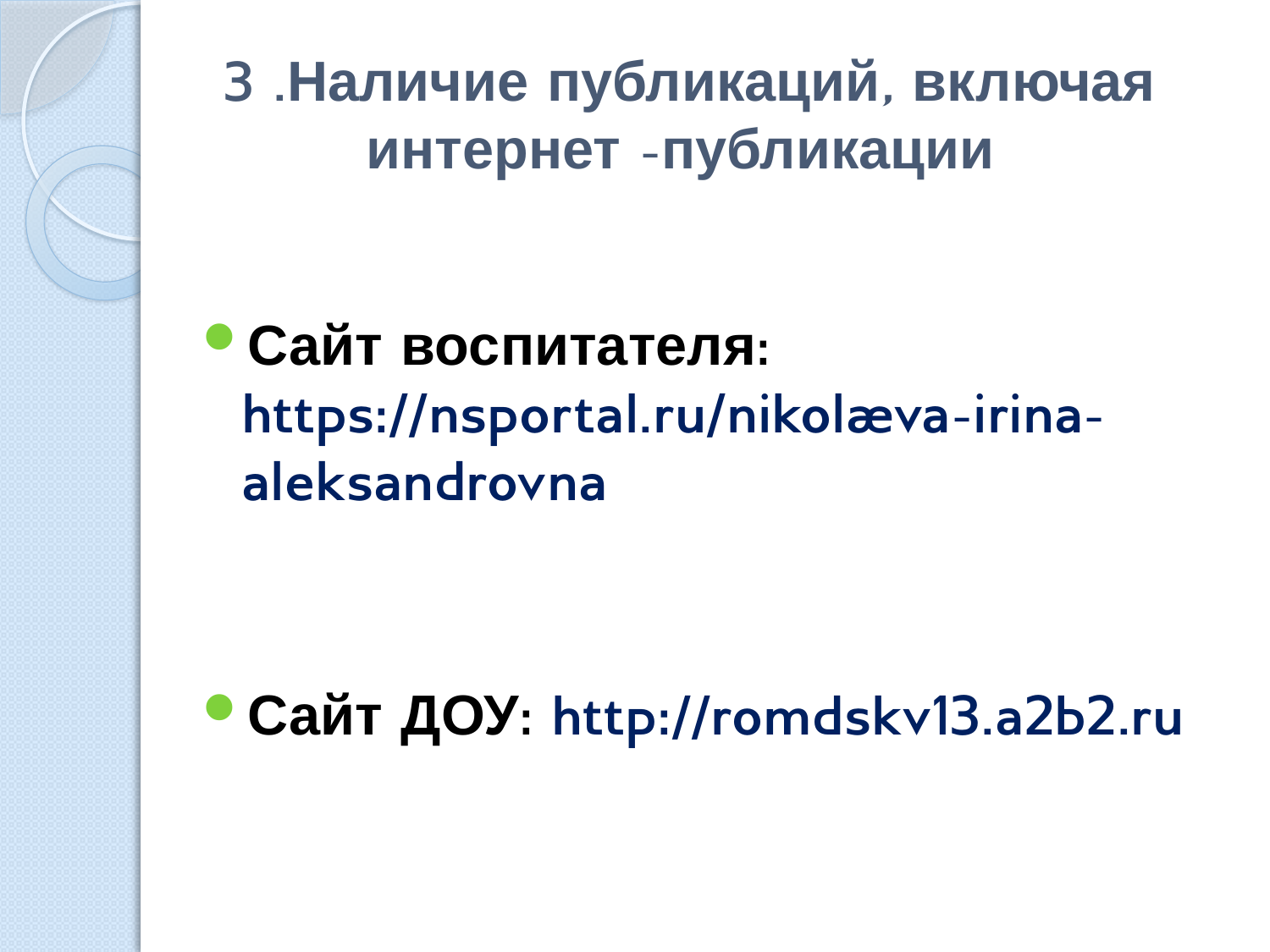

3 .Наличие публикаций, включая интернет -публикации

Сайт воспитателя: https://nsportal.ru/nikolaeva-irina-aleksandrovna

Сайт ДОУ: http://romdskv13.a2b2.ru